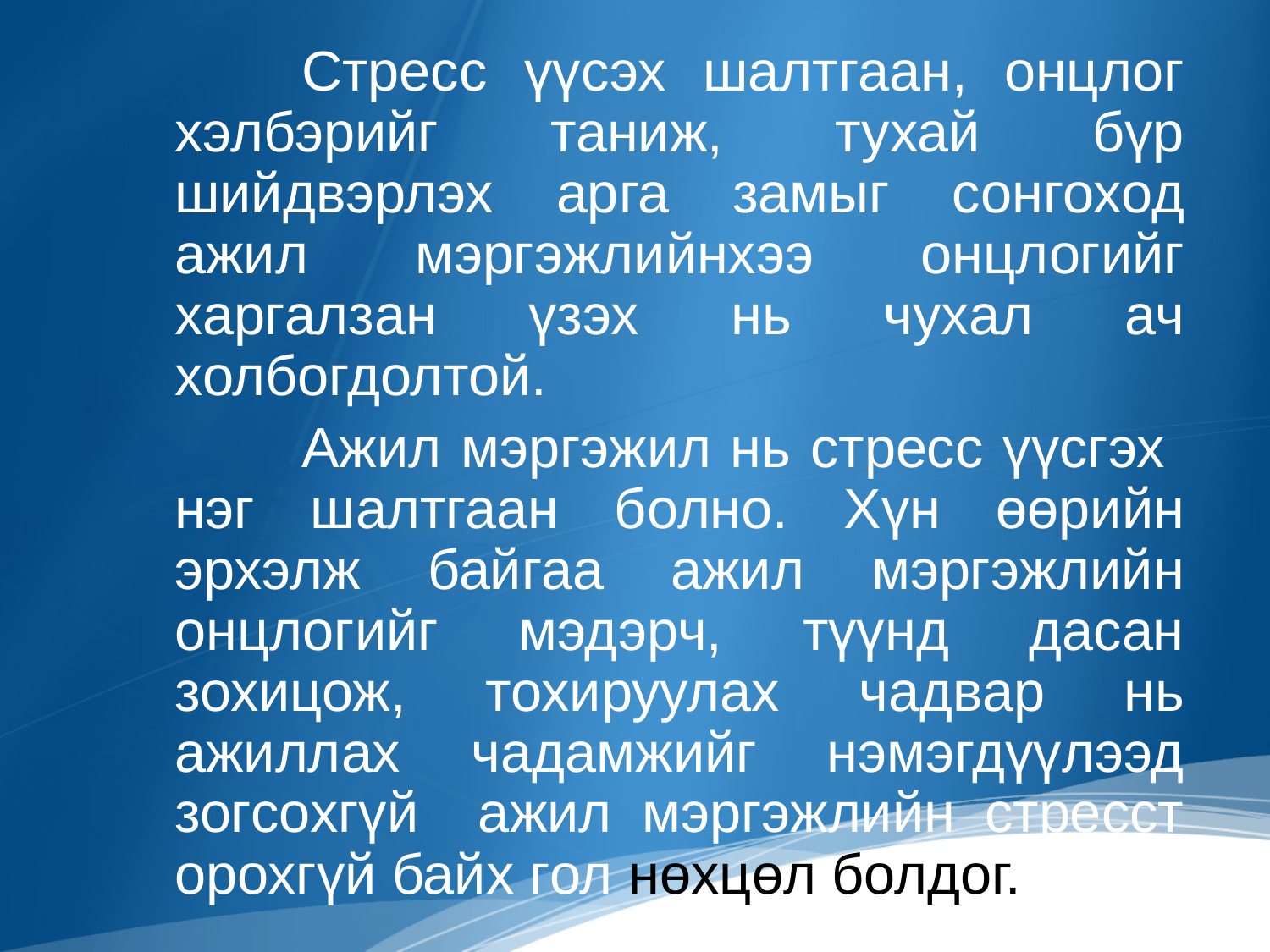

Стресс үүсэх шалтгаан, онцлог хэлбэрийг таниж, тухай бүр шийдвэрлэх арга замыг сонгоход ажил мэргэжлийнхээ онцлогийг харгалзан үзэх нь чухал ач холбогдолтой.
		Ажил мэргэжил нь стресс үүсгэх  нэг шалтгаан болно. Хүн өөрийн эрхэлж байгаа ажил мэргэжлийн онцлогийг мэдэрч, түүнд дасан зохицож, тохируулах чадвар нь ажиллах чадамжийг нэмэгдүүлээд зогсохгүй  ажил мэргэжлийн стресст орохгүй байх гол нөхцөл болдог.